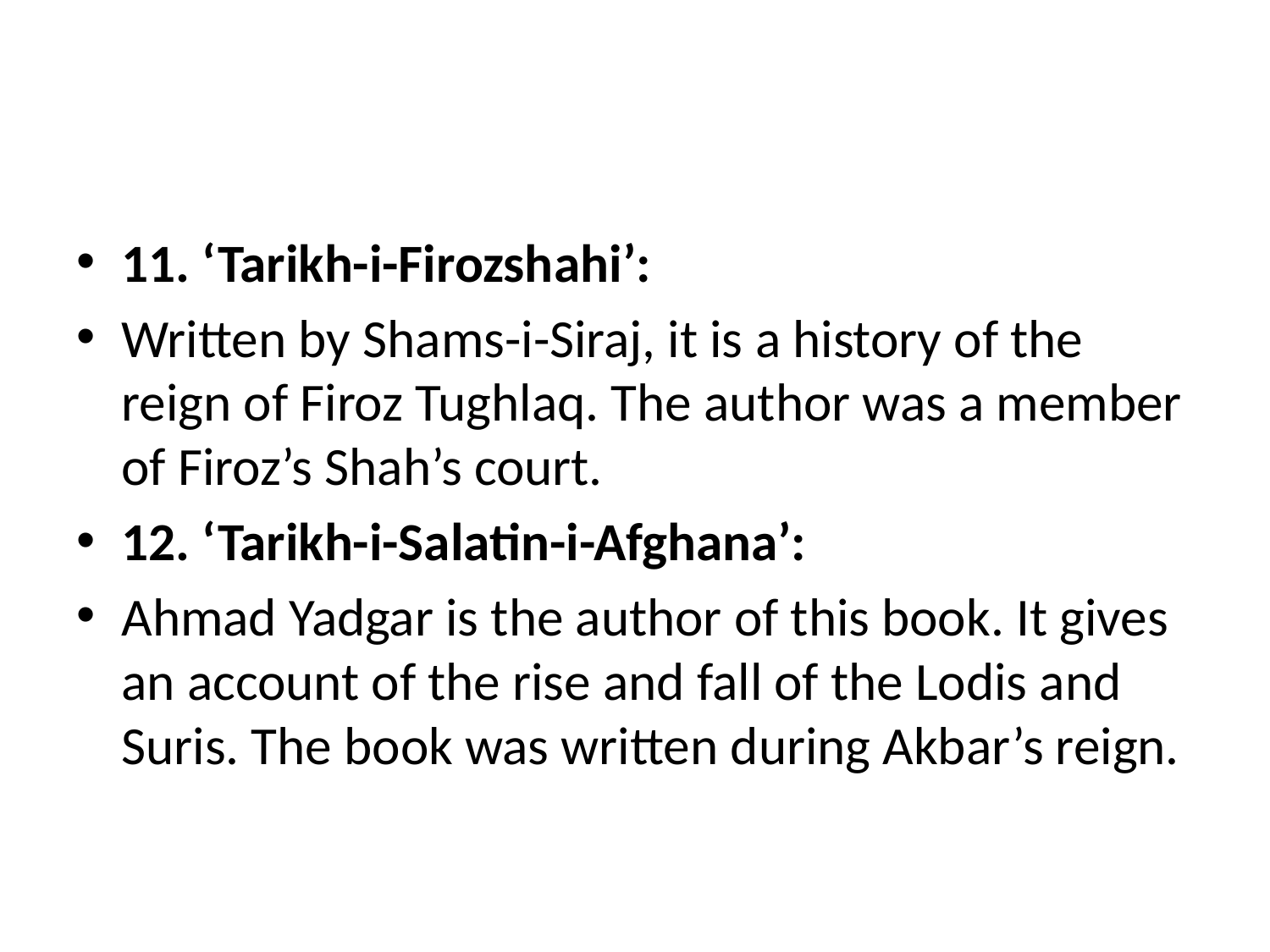

#
11. ‘Tarikh-i-Firozshahi’:
Written by Shams-i-Siraj, it is a history of the reign of Firoz Tughlaq. The author was a member of Firoz’s Shah’s court.
12. ‘Tarikh-i-Salatin-i-Afghana’:
Ahmad Yadgar is the author of this book. It gives an account of the rise and fall of the Lodis and Suris. The book was written during Akbar’s reign.